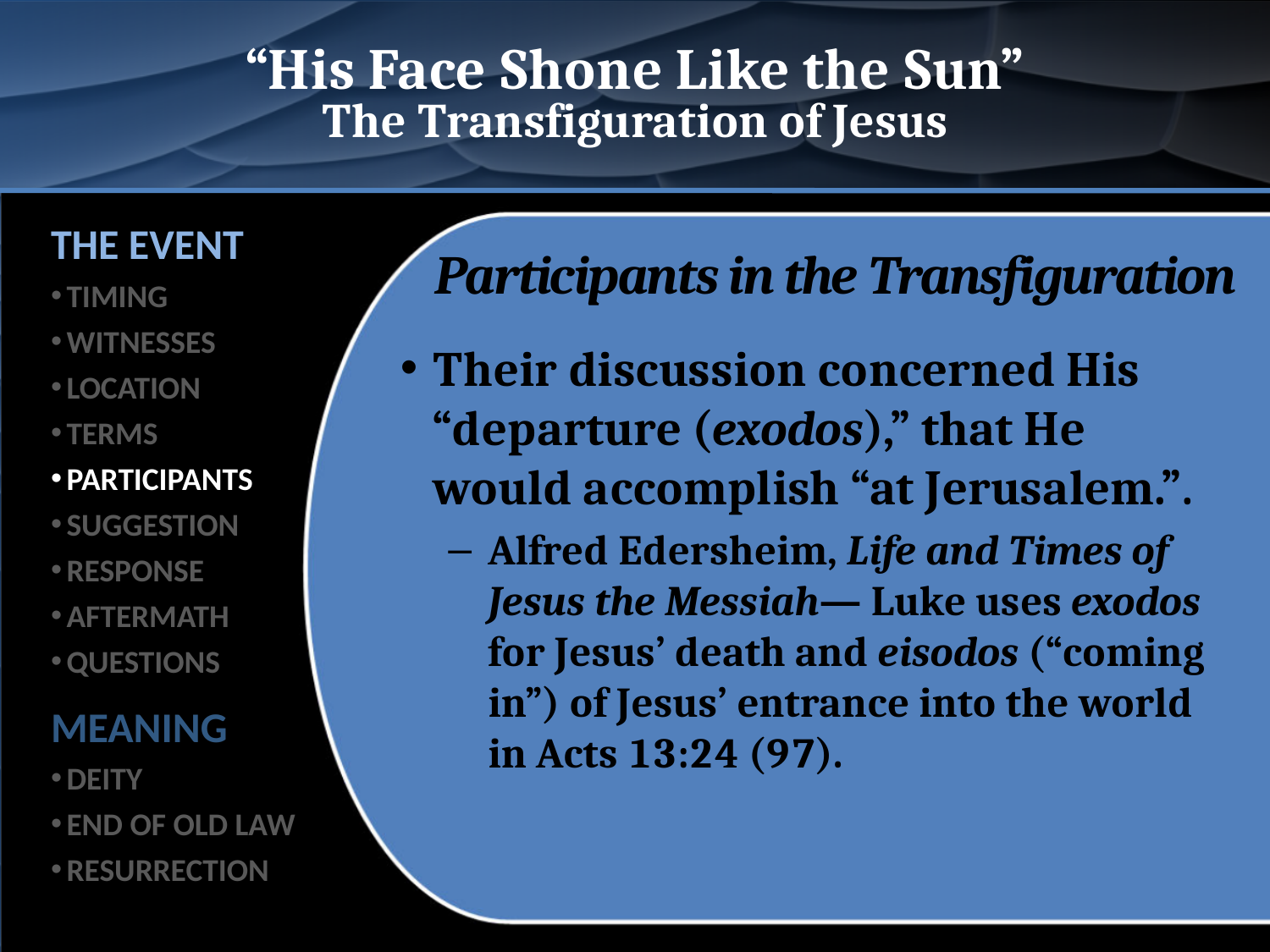

# “His Face Shone Like the Sun” The Transfiguration of Jesus
THE EVENT
TIMING
WITNESSES
LOCATION
TERMS
PARTICIPANTS
SUGGESTION
RESPONSE
AFTERMATH
QUESTIONS
MEANING
DEITY
END OF OLD LAW
RESURRECTION
Participants in the Transfiguration
Their discussion concerned His “departure (exodos),” that He would accomplish “at Jerusalem.”.
Alfred Edersheim, Life and Times of Jesus the Messiah— Luke uses exodos for Jesus’ death and eisodos (“coming in”) of Jesus’ entrance into the world in Acts 13:24 (97).